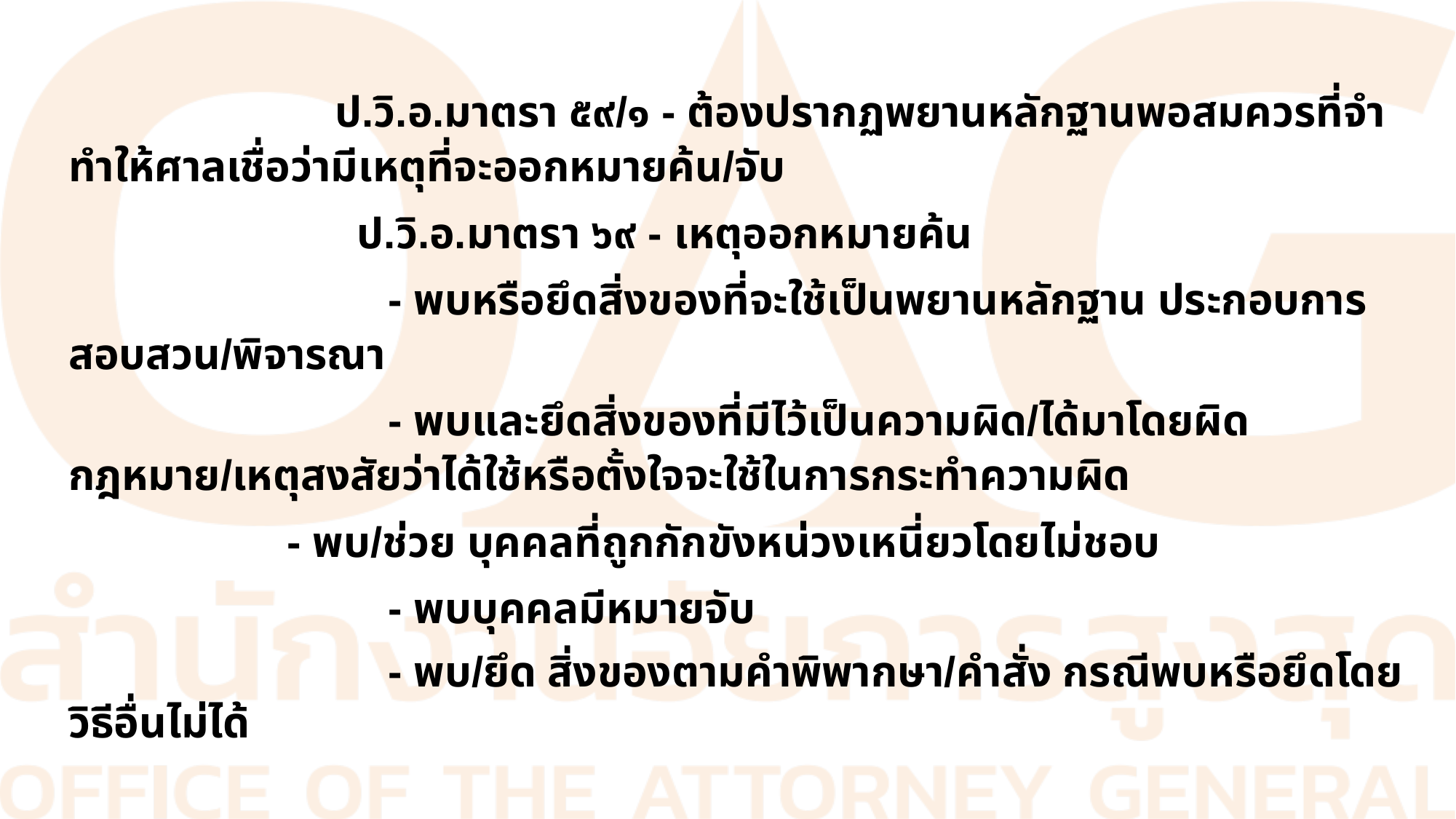

ป.วิ.อ.มาตรา ๕๙/๑ - ต้องปรากฏพยานหลักฐานพอสมควรที่จำทำให้ศาลเชื่อว่ามีเหตุที่จะออกหมายค้น/จับ
                          ป.วิ.อ.มาตรา ๖๙ - เหตุออกหมายค้น
                           - พบหรือยึดสิ่งของที่จะใช้เป็นพยานหลักฐาน ประกอบการสอบสวน/พิจารณา
                           - พบและยึดสิ่งของที่มีไว้เป็นความผิด/ได้มาโดยผิดกฎหมาย/เหตุสงสัยว่าได้ใช้หรือตั้งใจจะใช้ในการกระทำความผิด
		- พบ/ช่วย บุคคลที่ถูกกักขังหน่วงเหนี่ยวโดยไม่ชอบ
                           - พบบุคคลมีหมายจับ
                           - พบ/ยึด สิ่งของตามคำพิพากษา/คำสั่ง กรณีพบหรือยึดโดยวิธีอื่นไม่ได้